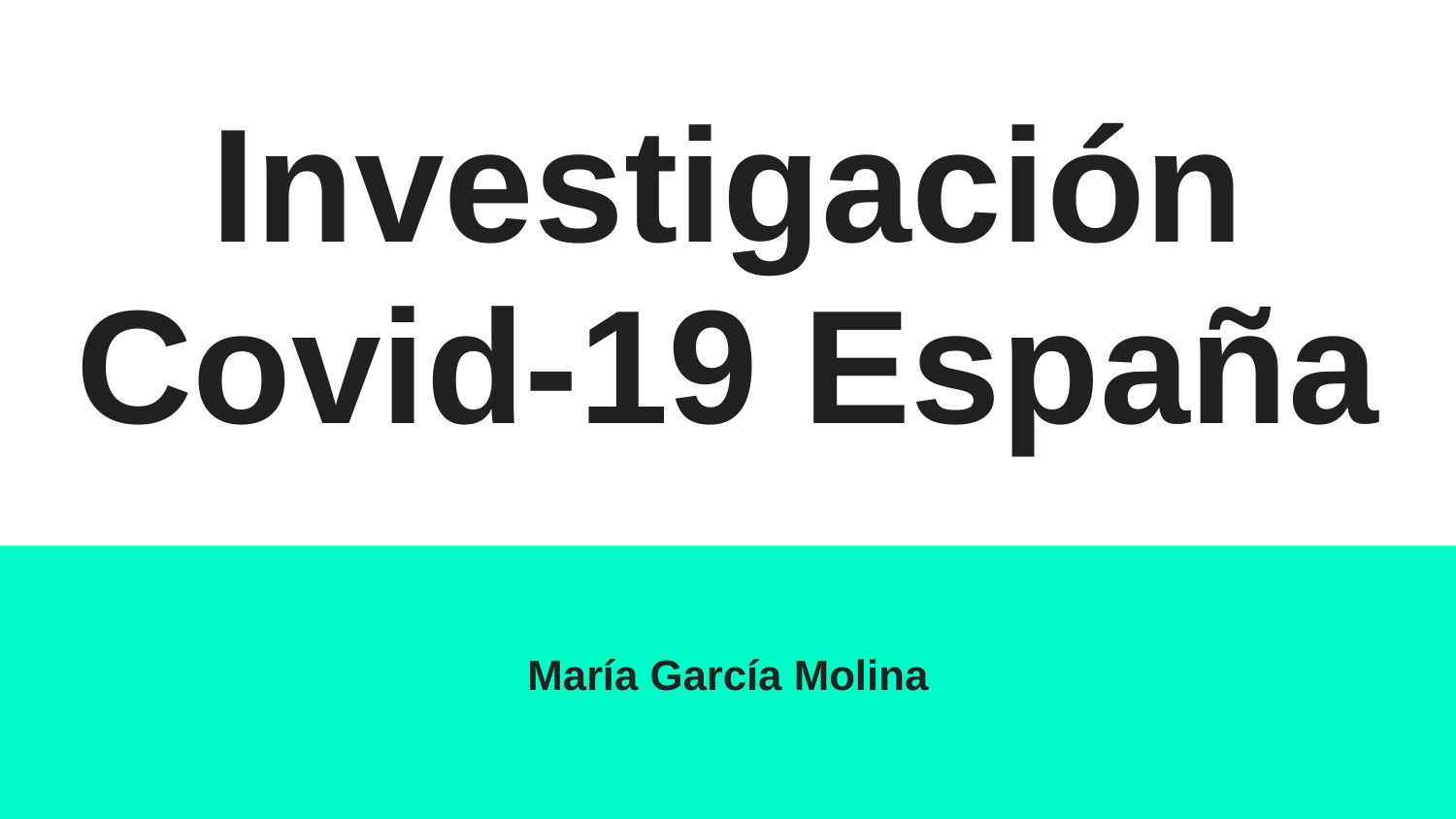

# Investigación Covid-19 España
María García Molina